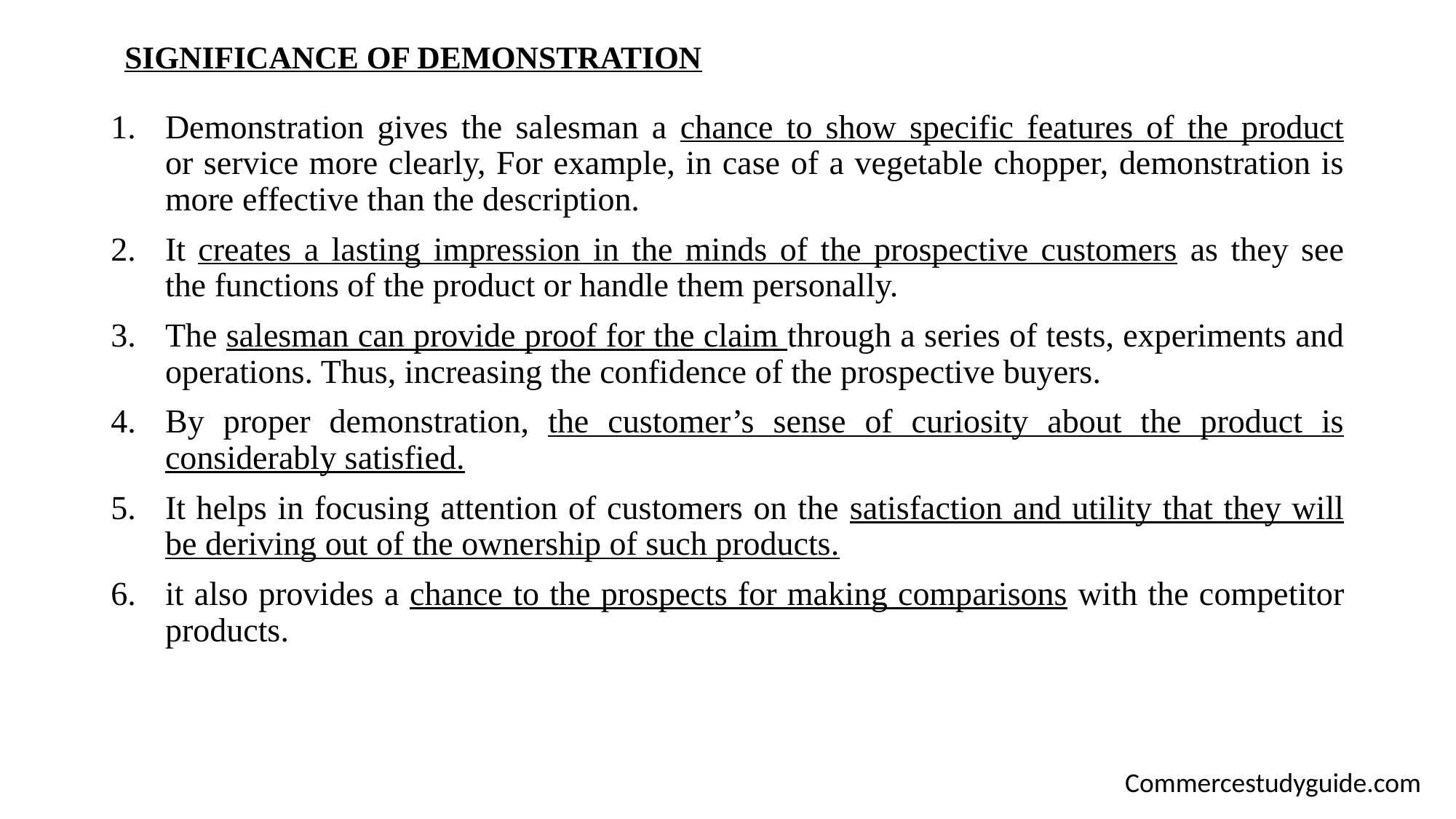

# SIGNIFICANCE OF DEMONSTRATION
Demonstration gives the salesman a chance to show specific features of the product
or service more clearly, For example, in case of a vegetable chopper, demonstration is
more effective than the description.
It creates a lasting impression in the minds of the prospective customers as they see
the functions of the product or handle them personally.
The salesman can provide proof for the claim through a series of tests, experiments and operations. Thus, increasing the confidence of the prospective buyers.
By proper demonstration, the customer’s sense of curiosity about the product is
considerably satisfied.
It helps in focusing attention of customers on the satisfaction and utility that they will
be deriving out of the ownership of such products.
it also provides a chance to the prospects for making comparisons with the competitor
products.

Commercestudyguide.com